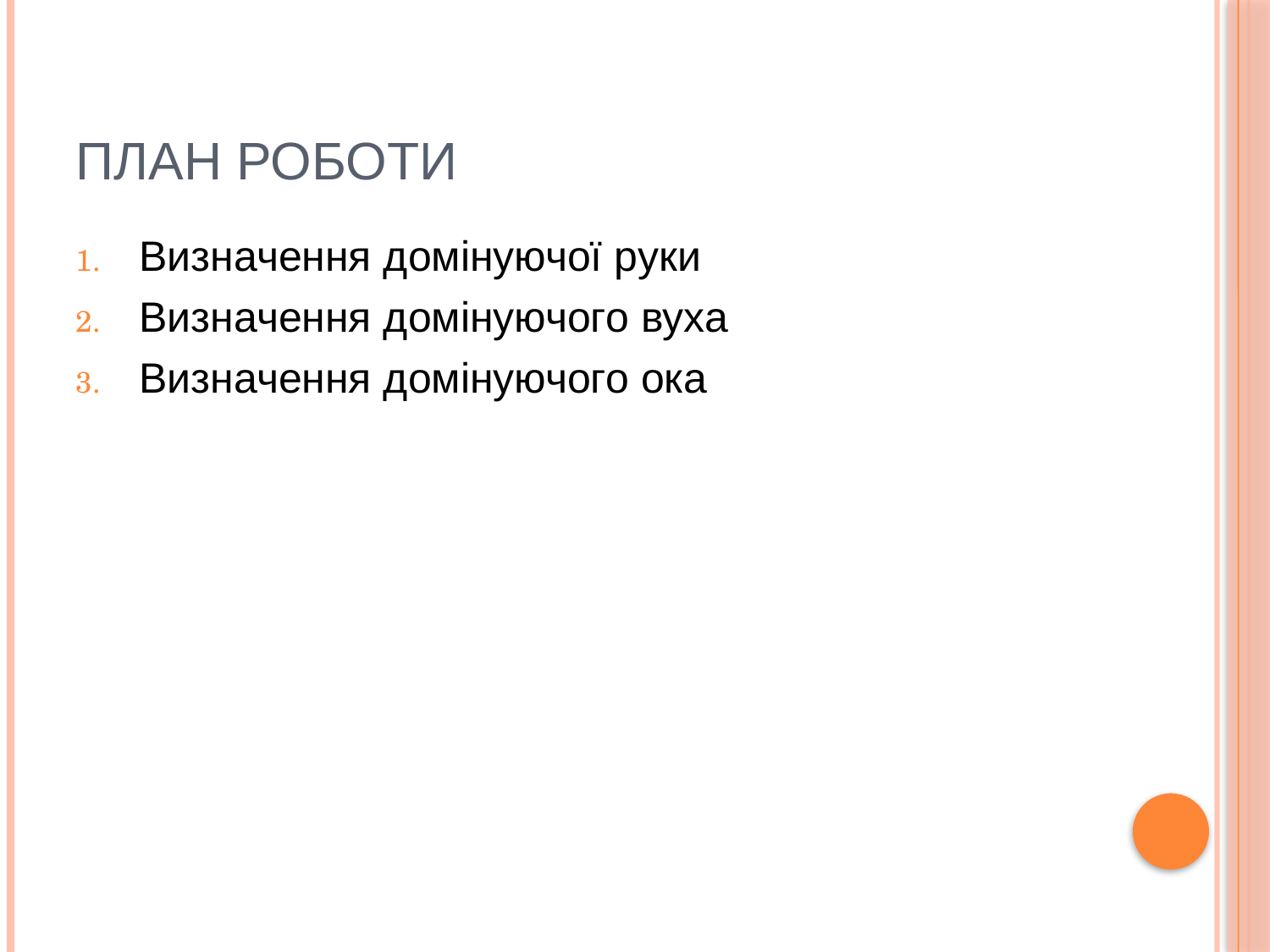

# План роботи
Визначення домінуючої руки
Визначення домінуючого вуха
Визначення домінуючого ока